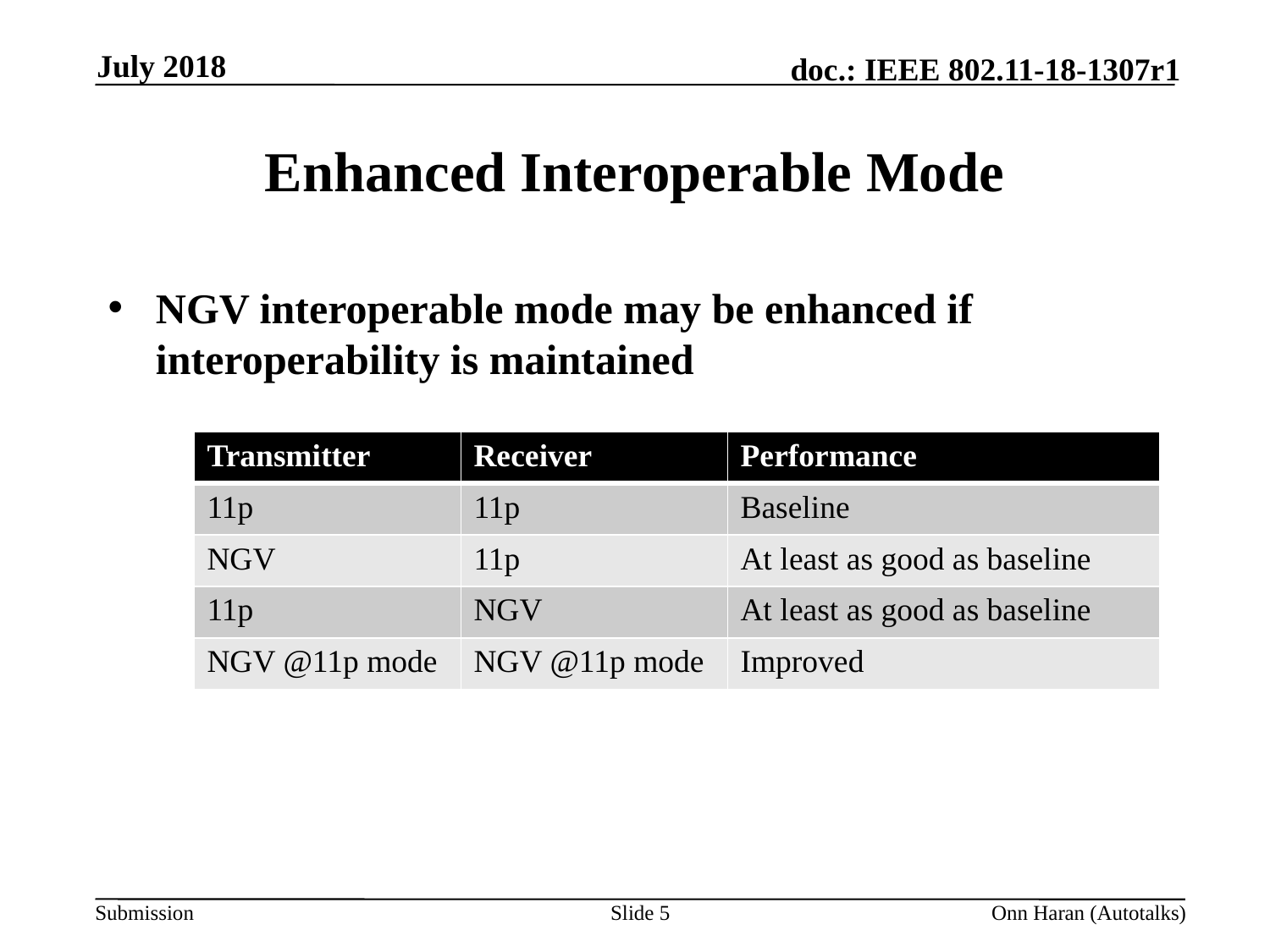

July 2018
# Enhanced Interoperable Mode
NGV interoperable mode may be enhanced if interoperability is maintained

| Transmitter | Receiver | Performance |
| --- | --- | --- |
| 11p | 11p | Baseline |
| NGV | 11p | At least as good as baseline |
| 11p | NGV | At least as good as baseline |
| NGV @11p mode | NGV @11p mode | Improved |
Slide 5
Onn Haran (Autotalks)